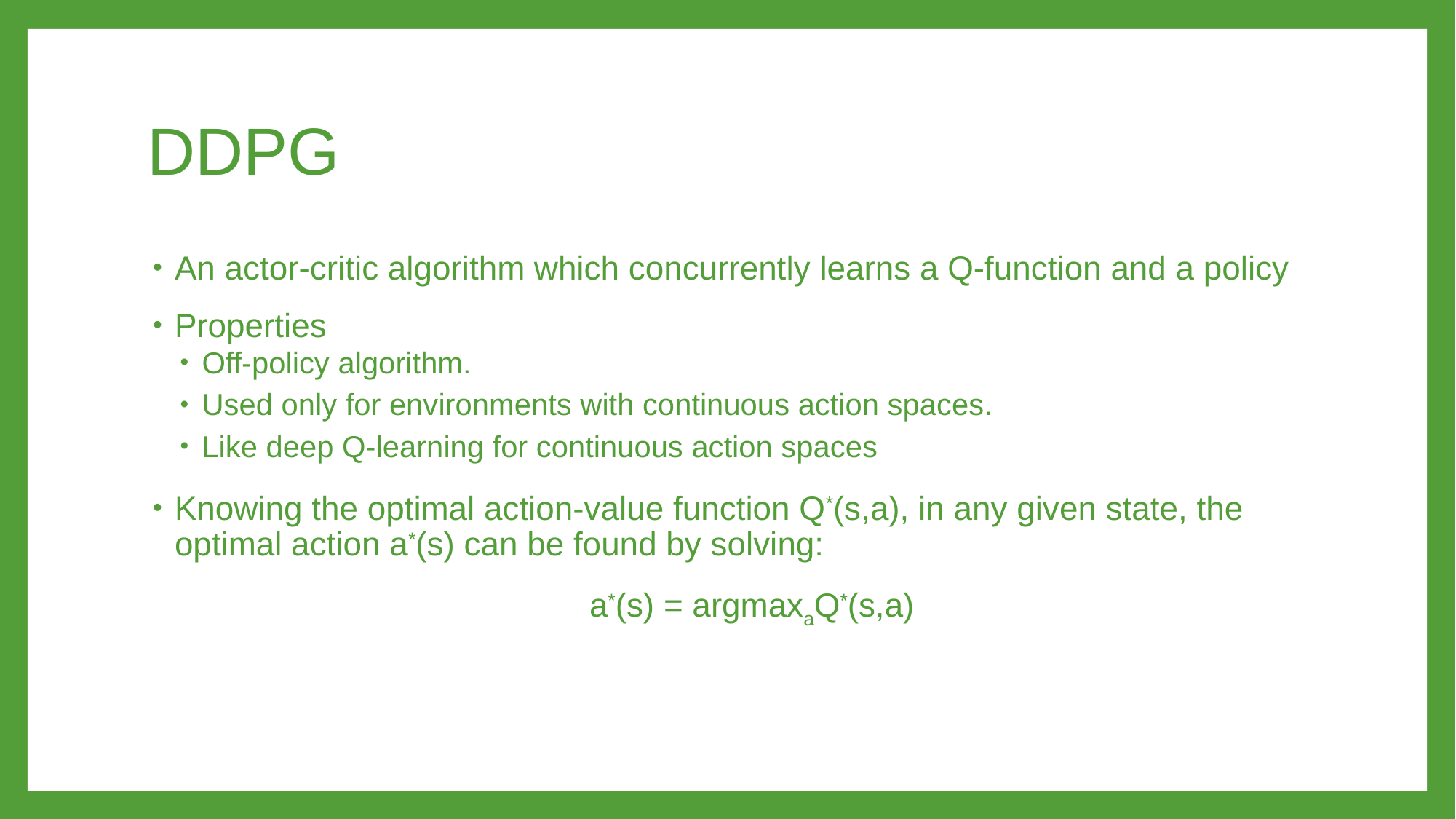

# DDPG
An actor-critic algorithm which concurrently learns a Q-function and a policy
Properties
Off-policy algorithm.
Used only for environments with continuous action spaces.
Like deep Q-learning for continuous action spaces
Knowing the optimal action-value function Q*(s,a), in any given state, the optimal action a*(s) can be found by solving:
				a*(s) = argmaxaQ*(s,a)